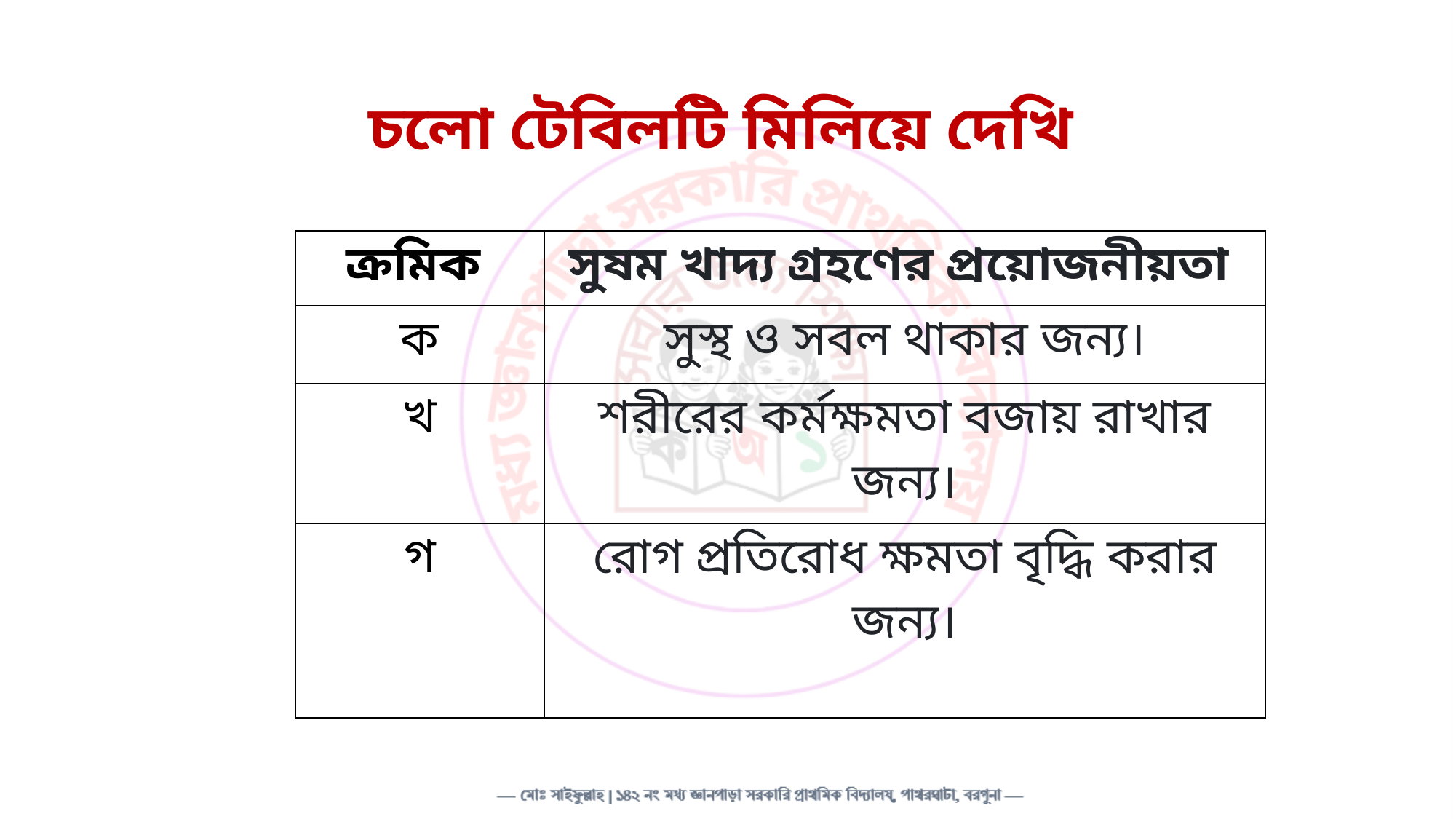

চলো টেবিলটি মিলিয়ে দেখি
| ক্রমিক | সুষম খাদ্য গ্রহণের প্রয়োজনীয়তা |
| --- | --- |
| ক | সুস্থ ও সবল থাকার জন্য। |
| খ | শরীরের কর্মক্ষমতা বজায় রাখার জন্য। |
| গ | রোগ প্রতিরোধ ক্ষমতা বৃদ্ধি করার জন্য। |